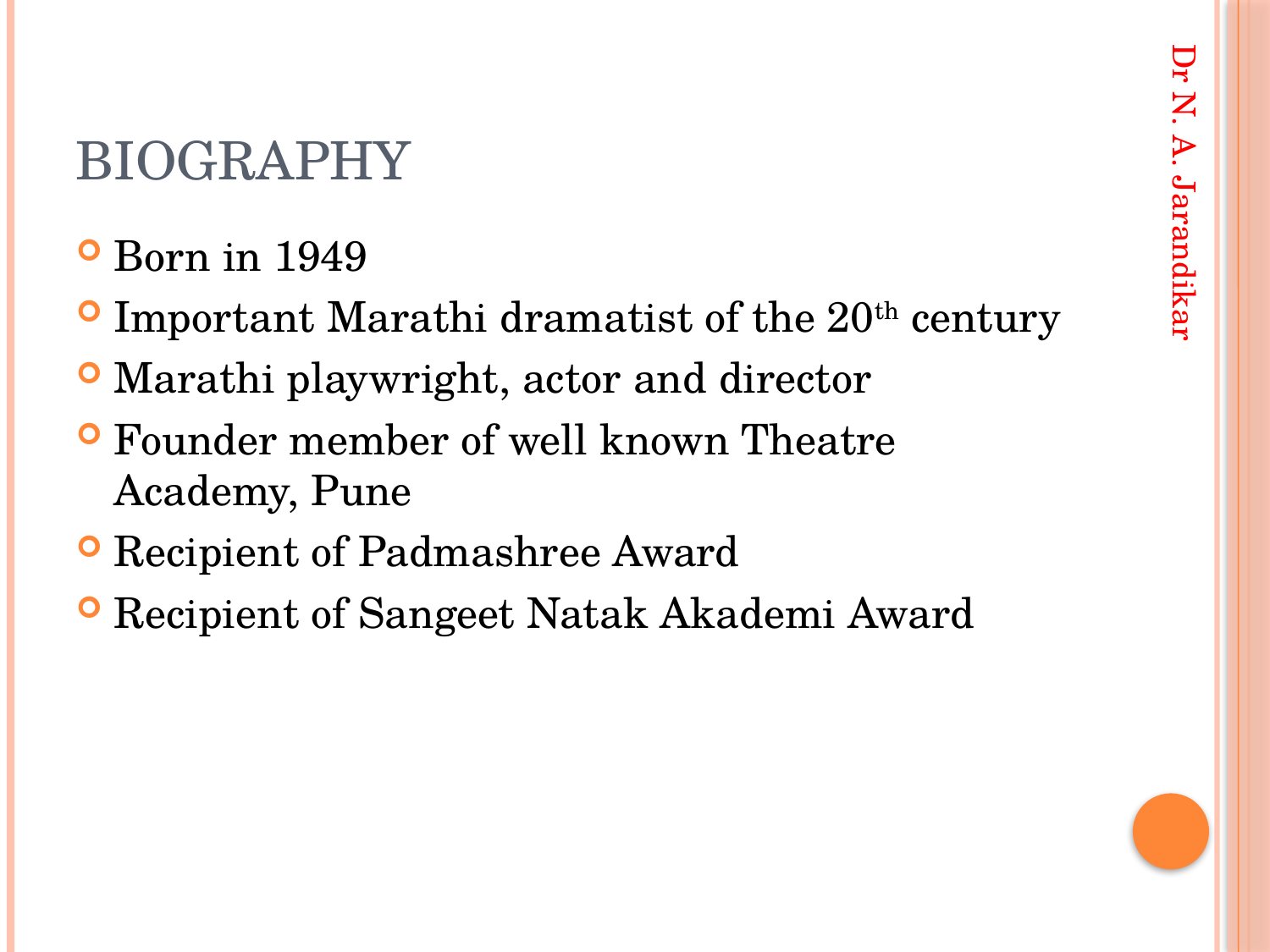

# Biography
Born in 1949
Important Marathi dramatist of the 20th century
Marathi playwright, actor and director
Founder member of well known Theatre Academy, Pune
Recipient of Padmashree Award
Recipient of Sangeet Natak Akademi Award